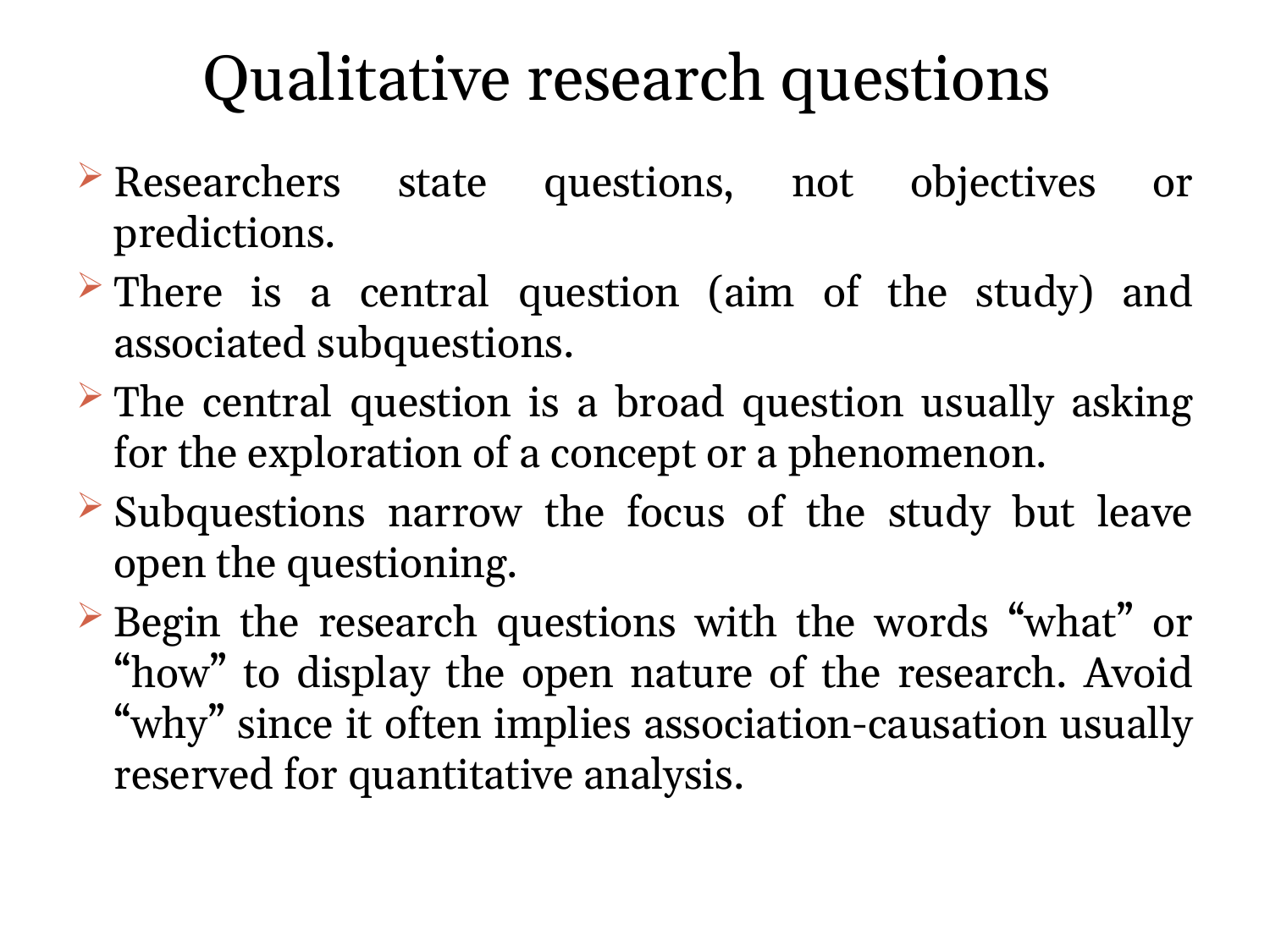

# Qualitative research questions
Researchers state questions, not objectives or predictions.
There is a central question (aim of the study) and associated subquestions.
The central question is a broad question usually asking for the exploration of a concept or a phenomenon.
Subquestions narrow the focus of the study but leave open the questioning.
Begin the research questions with the words “what” or “how” to display the open nature of the research. Avoid “why” since it often implies association-causation usually reserved for quantitative analysis.